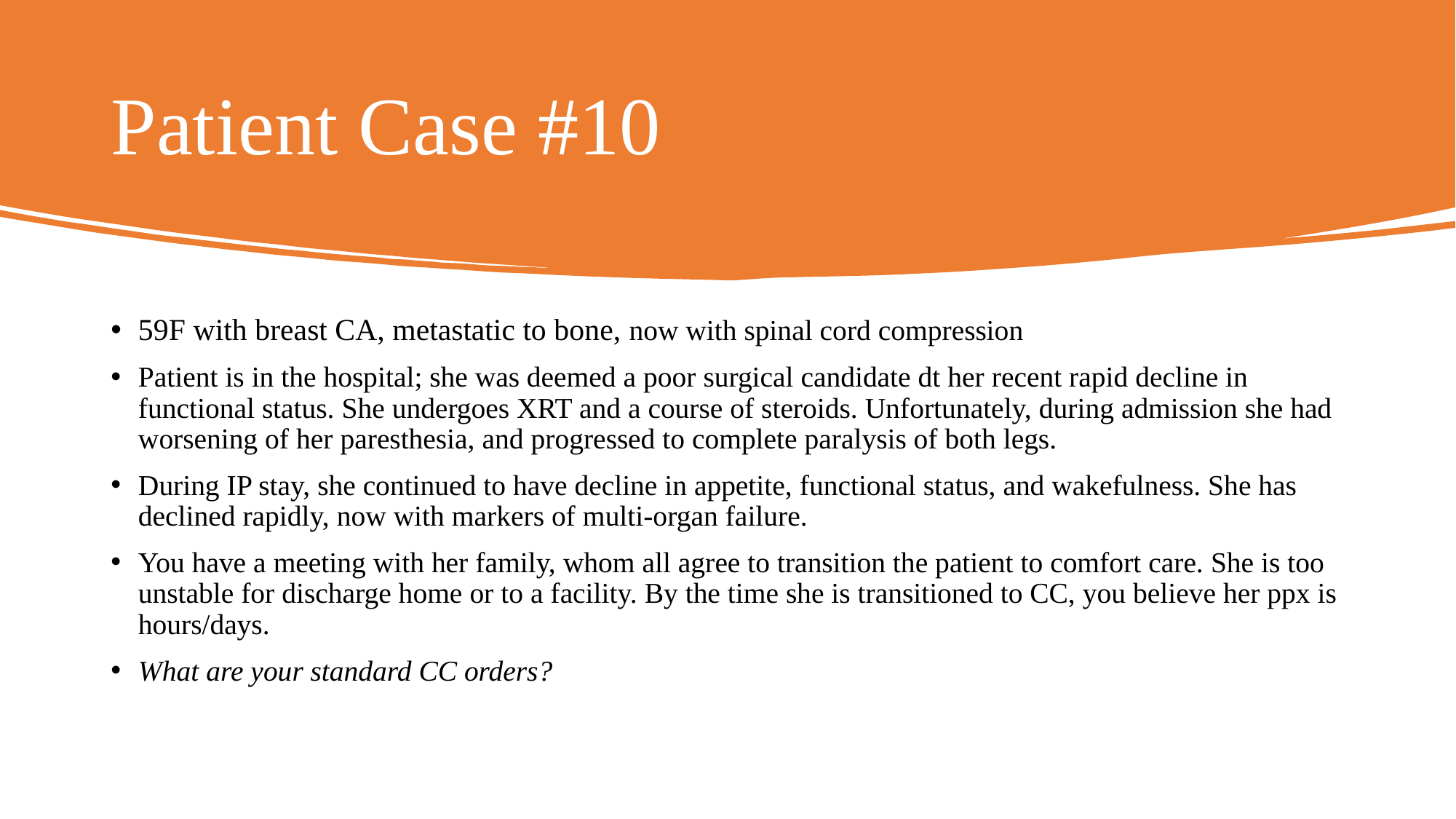

# Patient Case #10
59F with breast CA, metastatic to bone, now with spinal cord compression
Patient is in the hospital; she was deemed a poor surgical candidate dt her recent rapid decline in functional status. She undergoes XRT and a course of steroids. Unfortunately, during admission she had worsening of her paresthesia, and progressed to complete paralysis of both legs.
During IP stay, she continued to have decline in appetite, functional status, and wakefulness. She has declined rapidly, now with markers of multi-organ failure.
You have a meeting with her family, whom all agree to transition the patient to comfort care. She is too unstable for discharge home or to a facility. By the time she is transitioned to CC, you believe her ppx is hours/days.
What are your standard CC orders?